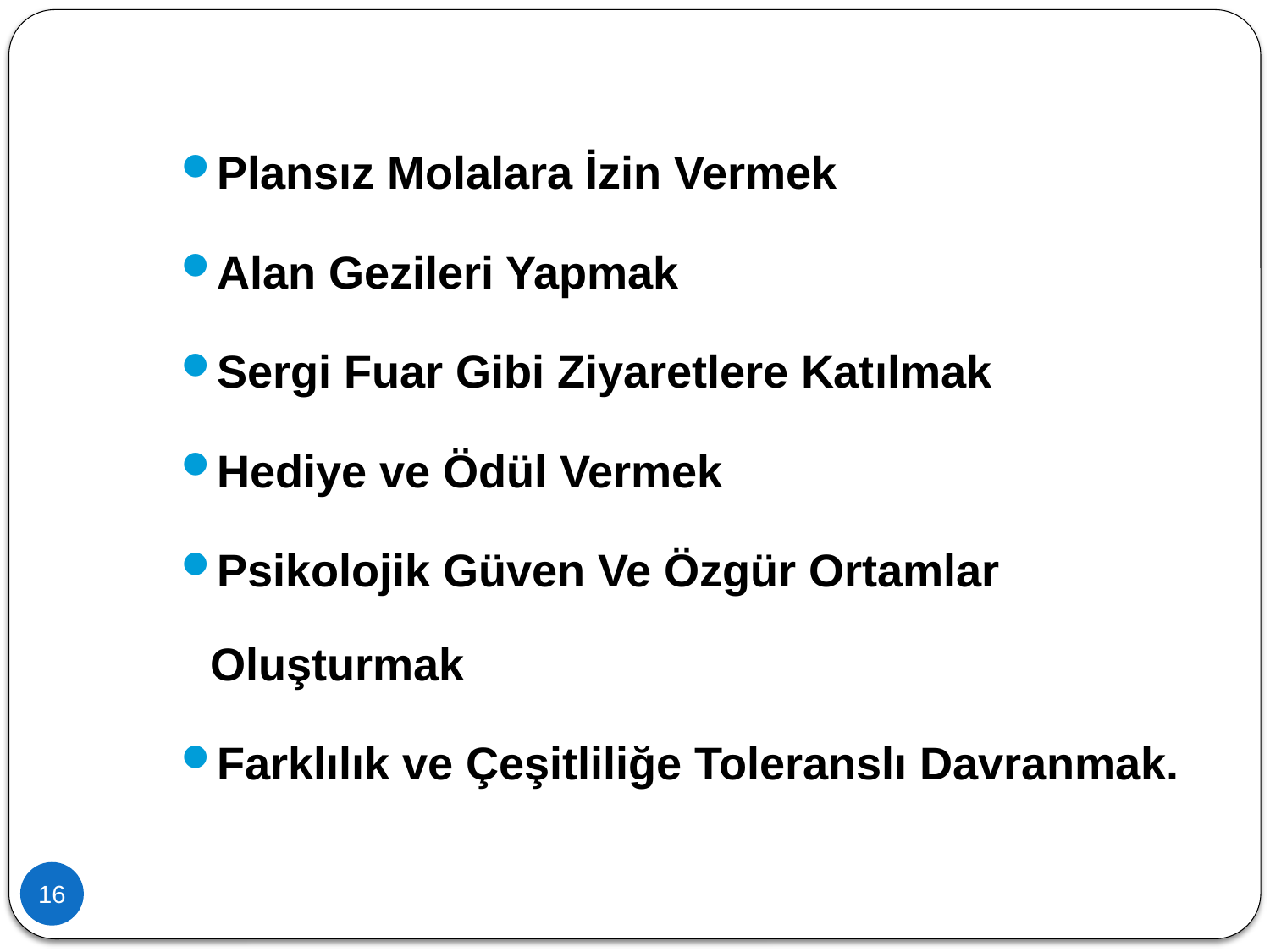

Plansız Molalara İzin Vermek
Alan Gezileri Yapmak
Sergi Fuar Gibi Ziyaretlere Katılmak
Hediye ve Ödül Vermek
Psikolojik Güven Ve Özgür Ortamlar Oluşturmak
Farklılık ve Çeşitliliğe Toleranslı Davranmak.

16